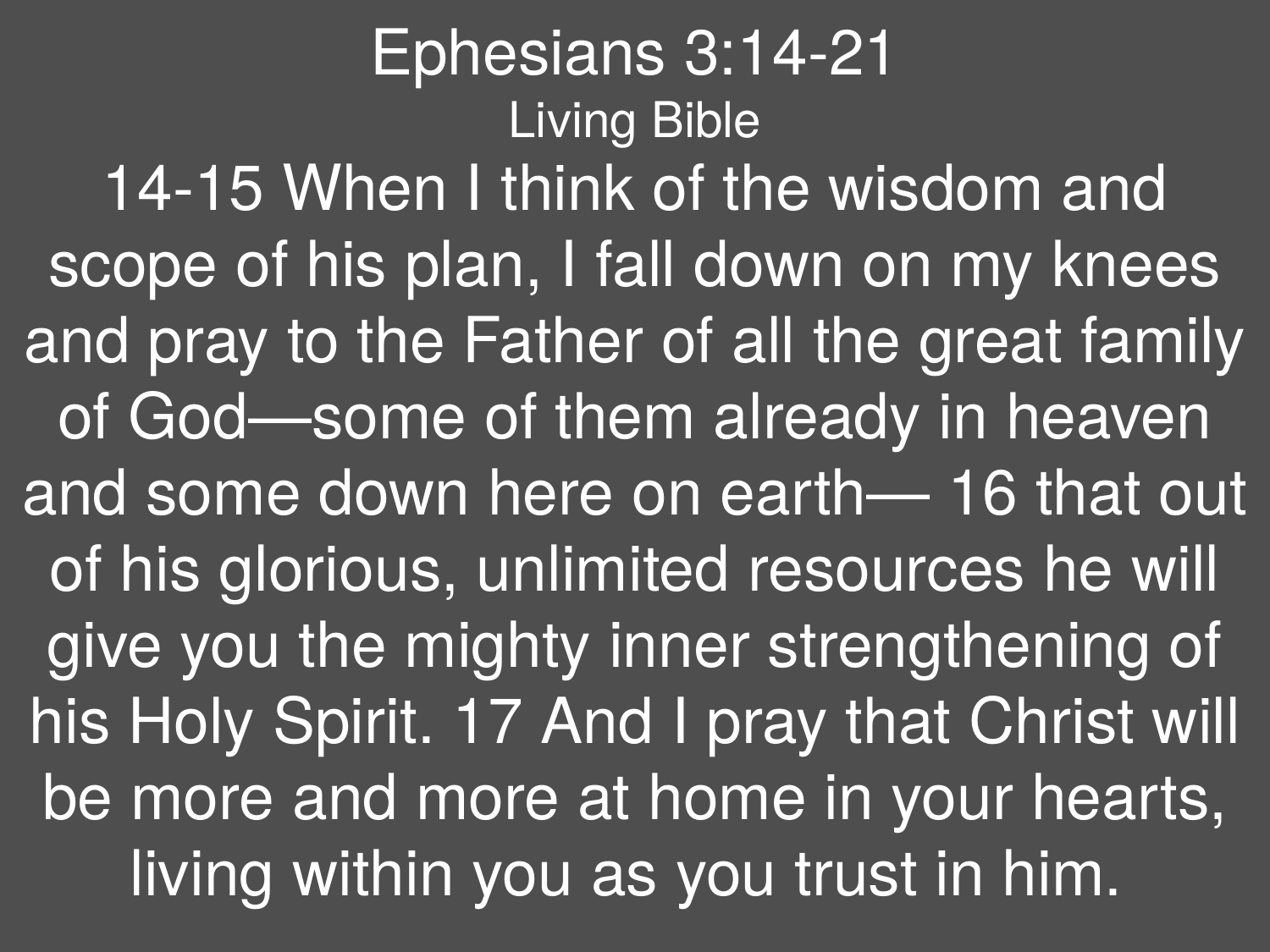

# Ephesians 3:14-21 Living Bible 14-15 When I think of the wisdom and scope of his plan, I fall down on my knees and pray to the Father of all the great family of God—some of them already in heaven and some down here on earth— 16 that out of his glorious, unlimited resources he will give you the mighty inner strengthening of his Holy Spirit. 17 And I pray that Christ will be more and more at home in your hearts, living within you as you trust in him.